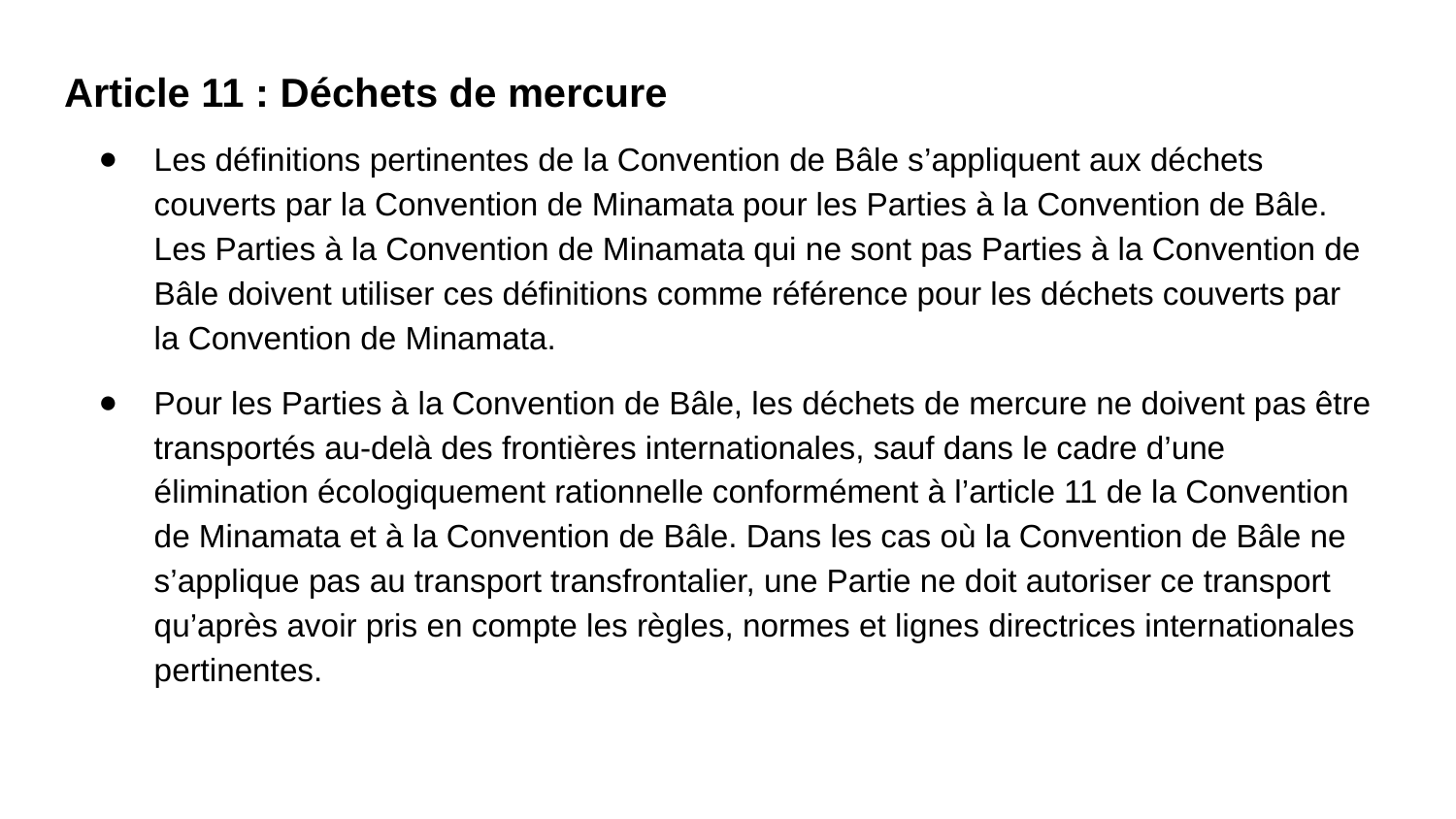

# Article 11 : Déchets de mercure

Les définitions pertinentes de la Convention de Bâle s’appliquent aux déchets couverts par la Convention de Minamata pour les Parties à la Convention de Bâle. Les Parties à la Convention de Minamata qui ne sont pas Parties à la Convention de Bâle doivent utiliser ces définitions comme référence pour les déchets couverts par la Convention de Minamata.
Pour les Parties à la Convention de Bâle, les déchets de mercure ne doivent pas être transportés au-delà des frontières internationales, sauf dans le cadre d’une élimination écologiquement rationnelle conformément à l’article 11 de la Convention de Minamata et à la Convention de Bâle. Dans les cas où la Convention de Bâle ne s’applique pas au transport transfrontalier, une Partie ne doit autoriser ce transport qu’après avoir pris en compte les règles, normes et lignes directrices internationales pertinentes.